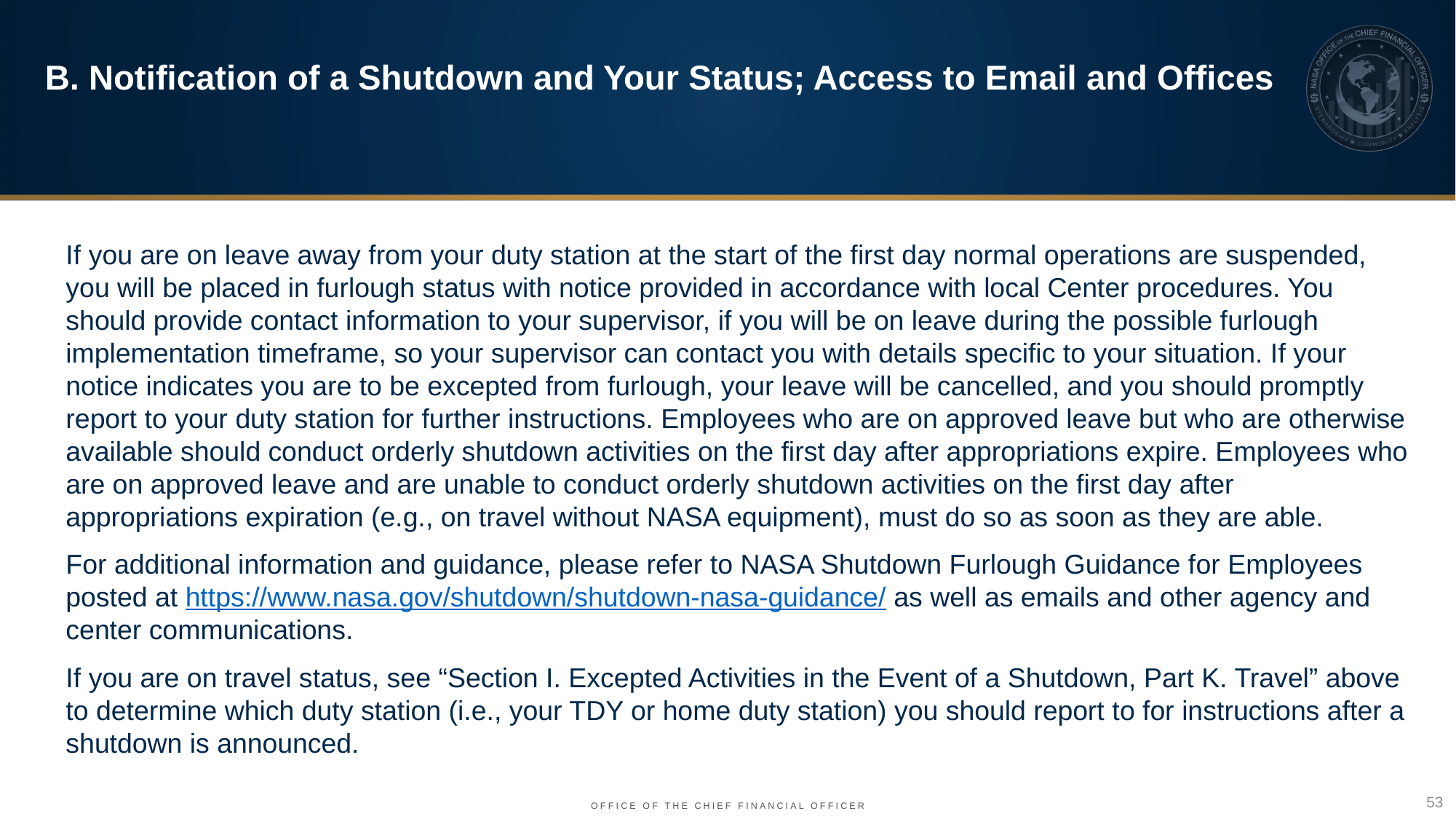

B. Notification of a Shutdown and Your Status; Access to Email and Offices
If you are on leave away from your duty station at the start of the first day normal operations are suspended, you will be placed in furlough status with notice provided in accordance with local Center procedures. You should provide contact information to your supervisor, if you will be on leave during the possible furlough implementation timeframe, so your supervisor can contact you with details specific to your situation. If your notice indicates you are to be excepted from furlough, your leave will be cancelled, and you should promptly report to your duty station for further instructions. Employees who are on approved leave but who are otherwise available should conduct orderly shutdown activities on the first day after appropriations expire. Employees who are on approved leave and are unable to conduct orderly shutdown activities on the first day after appropriations expiration (e.g., on travel without NASA equipment), must do so as soon as they are able.
For additional information and guidance, please refer to NASA Shutdown Furlough Guidance for Employees posted at https://www.nasa.gov/shutdown/shutdown-nasa-guidance/ as well as emails and other agency and center communications.
If you are on travel status, see “Section I. Excepted Activities in the Event of a Shutdown, Part K. Travel” above to determine which duty station (i.e., your TDY or home duty station) you should report to for instructions after a shutdown is announced.

53